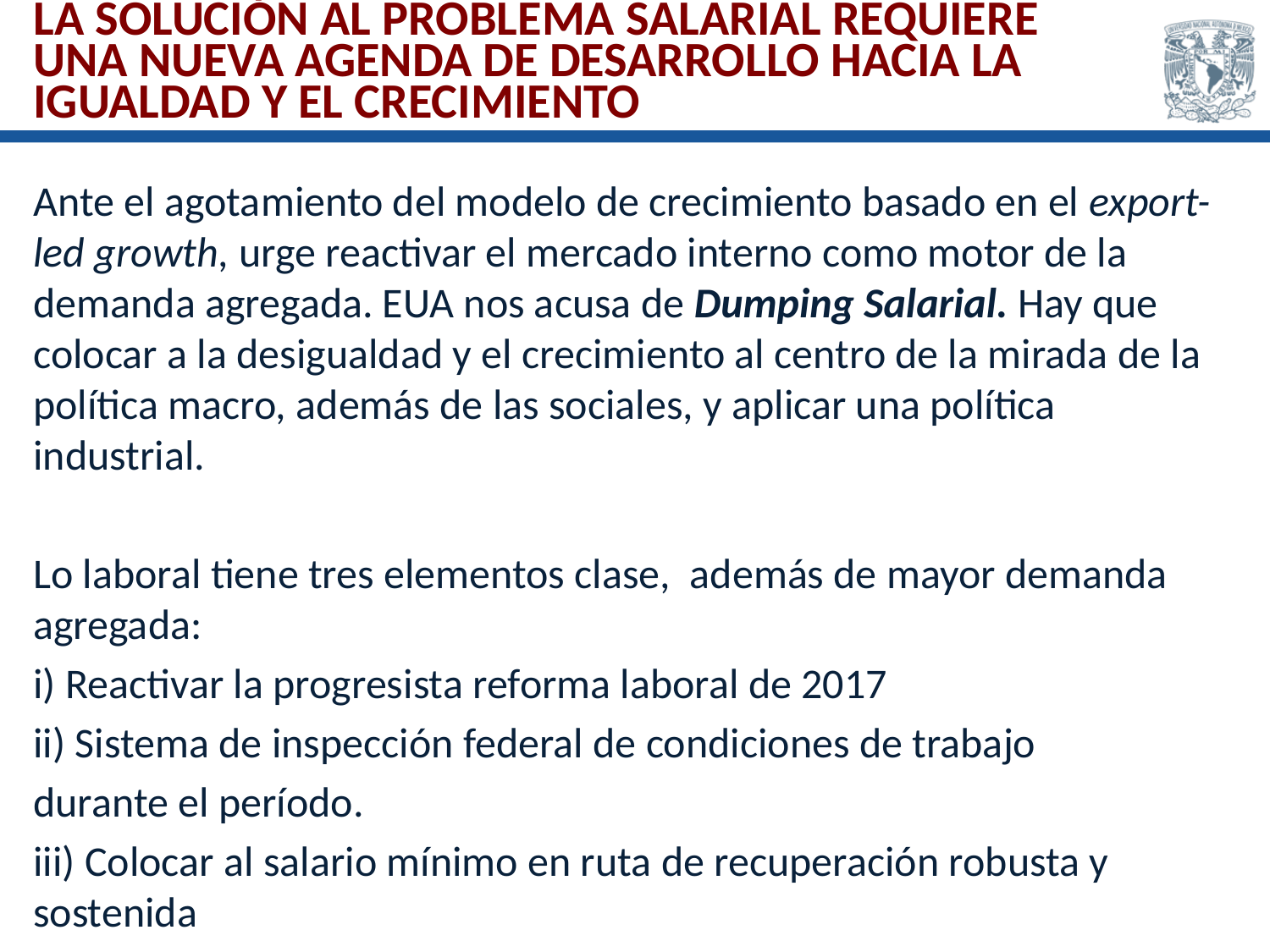

# La solución al problema salarial requiere una nueva agenda de desarrollo hacia la igualdad y el crecimiento
Ante el agotamiento del modelo de crecimiento basado en el export-led growth, urge reactivar el mercado interno como motor de la demanda agregada. EUA nos acusa de Dumping Salarial. Hay que colocar a la desigualdad y el crecimiento al centro de la mirada de la política macro, además de las sociales, y aplicar una política industrial.

Lo laboral tiene tres elementos clase,  además de mayor demanda agregada:
i) Reactivar la progresista reforma laboral de 2017
ii) Sistema de inspección federal de condiciones de trabajo
durante el período.
iii) Colocar al salario mínimo en ruta de recuperación robusta y sostenida